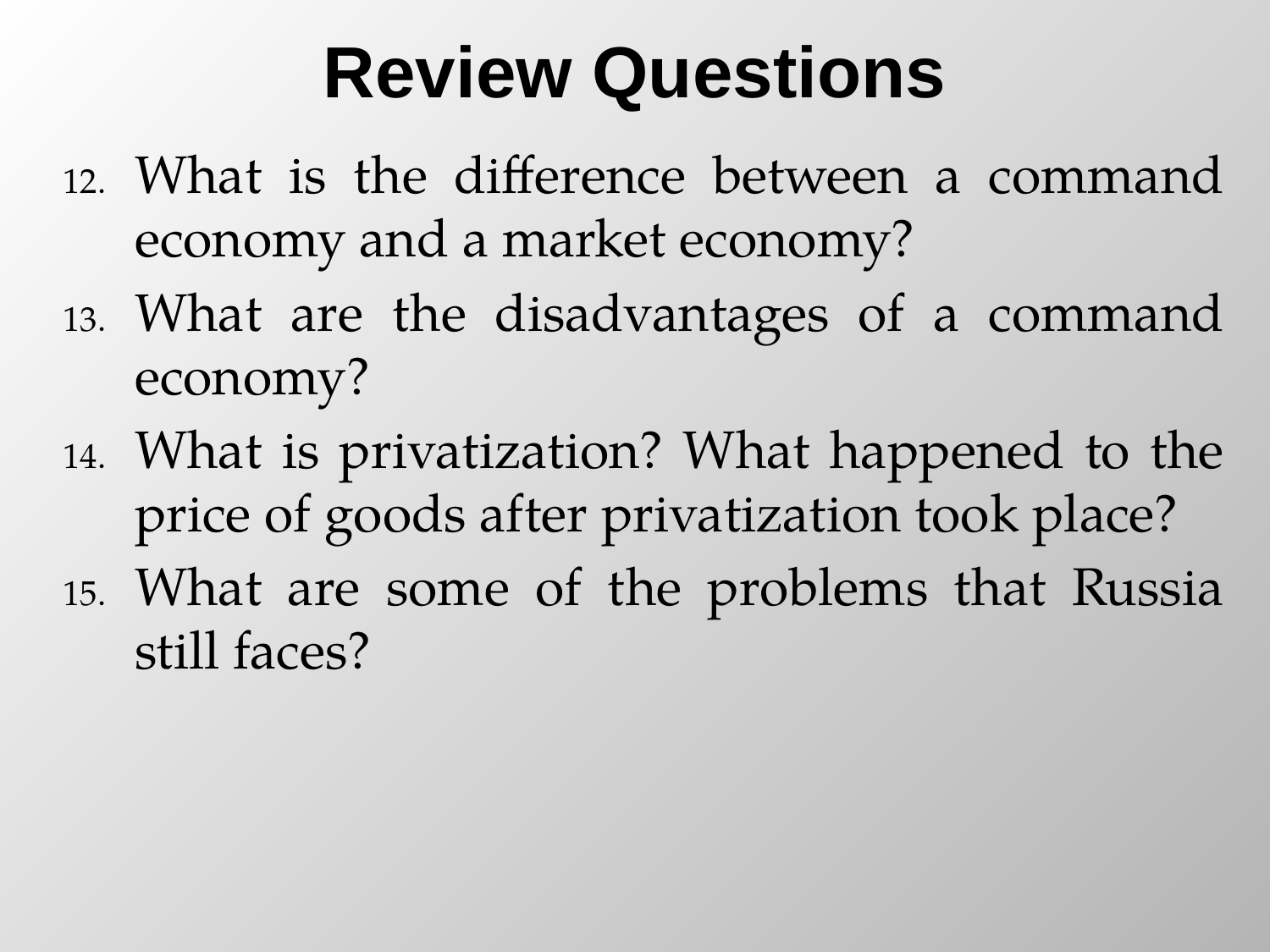

# Review Questions
What is the difference between a command economy and a market economy?
What are the disadvantages of a command economy?
What is privatization? What happened to the price of goods after privatization took place?
What are some of the problems that Russia still faces?